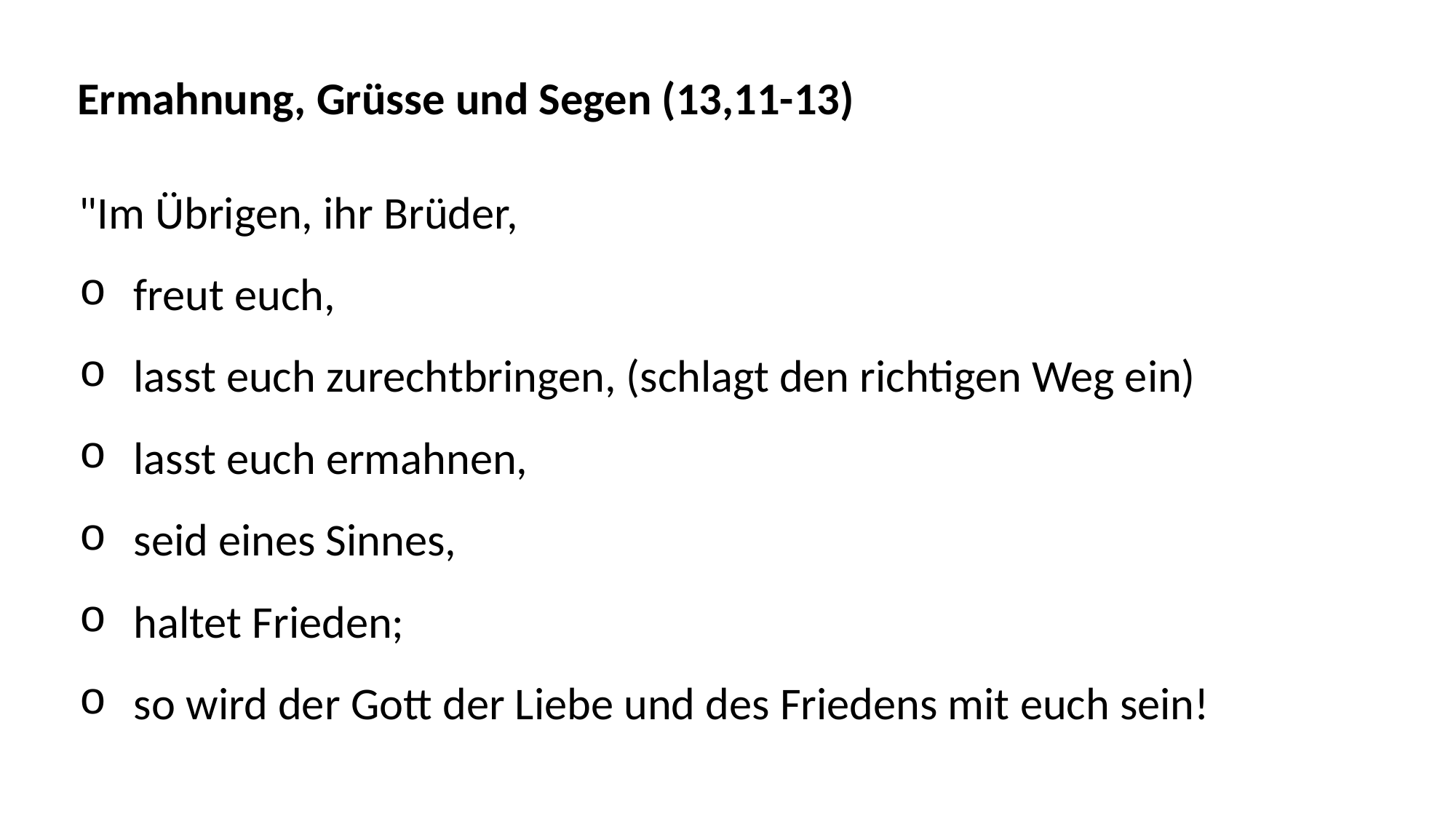

Ermahnung, Grüsse und Segen (13,11-13)
"Im Übrigen, ihr Brüder,

freut euch,

lasst euch zurechtbringen, (schlagt den richtigen Weg ein)

lasst euch ermahnen,

seid eines Sinnes,

haltet Frieden;

so wird der Gott der Liebe und des Friedens mit euch sein!